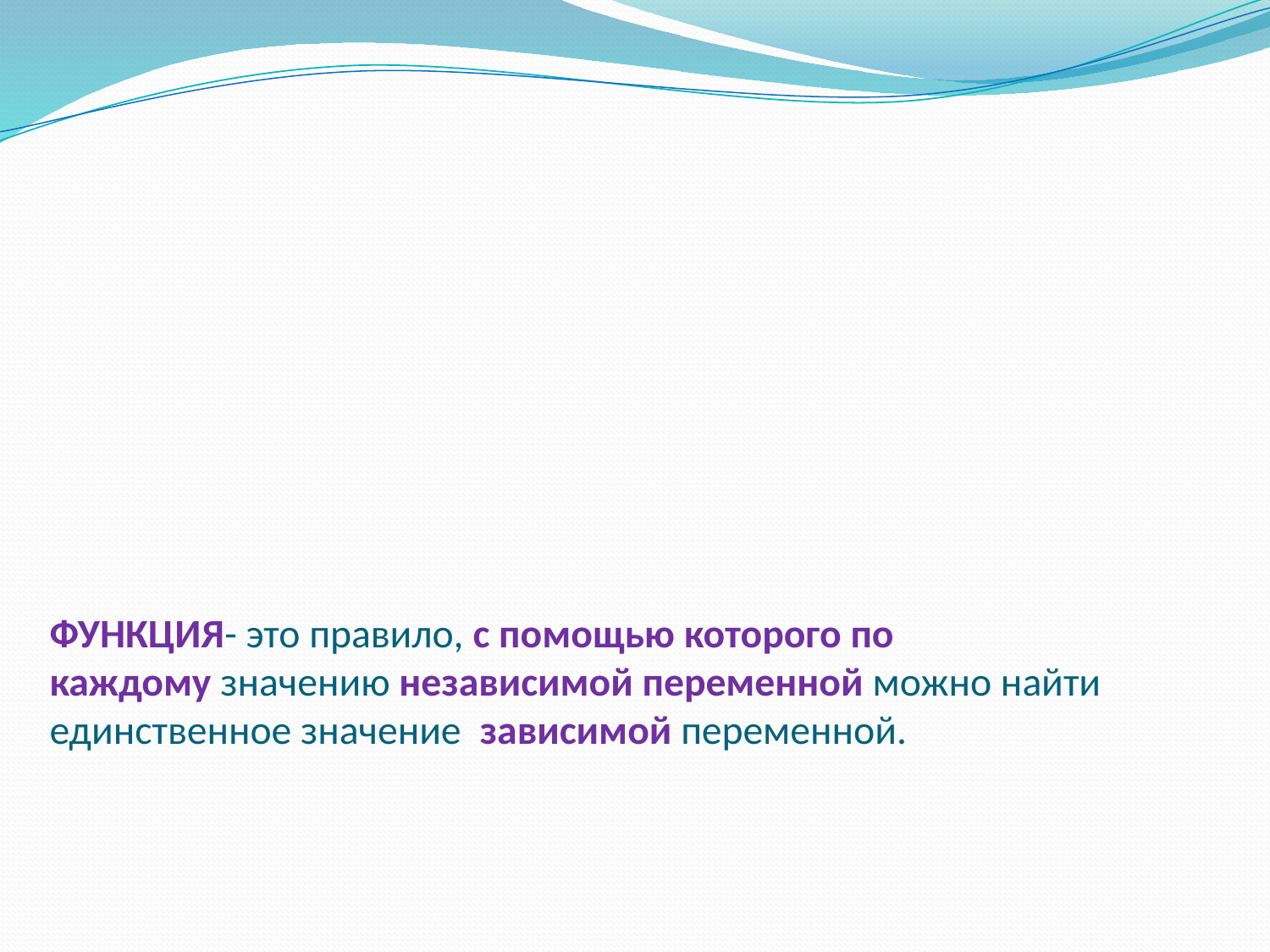

# ФУНКЦИЯ- это правило, с помощью которого по каждому значению независимой переменной можно найти единственное значение  зависимой переменной.